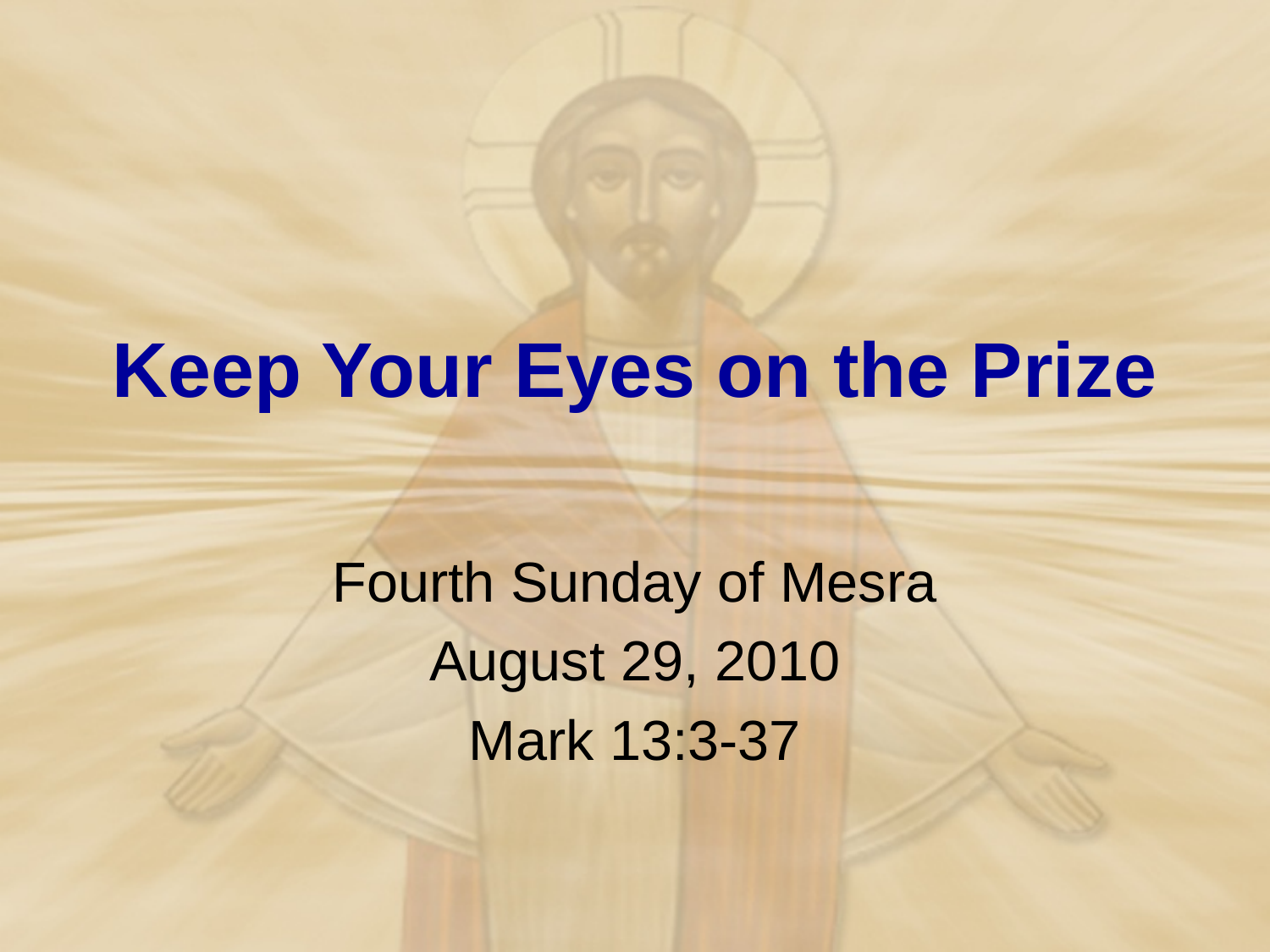

# Keep Your Eyes on the Prize
Fourth Sunday of Mesra
August 29, 2010
Mark 13:3-37